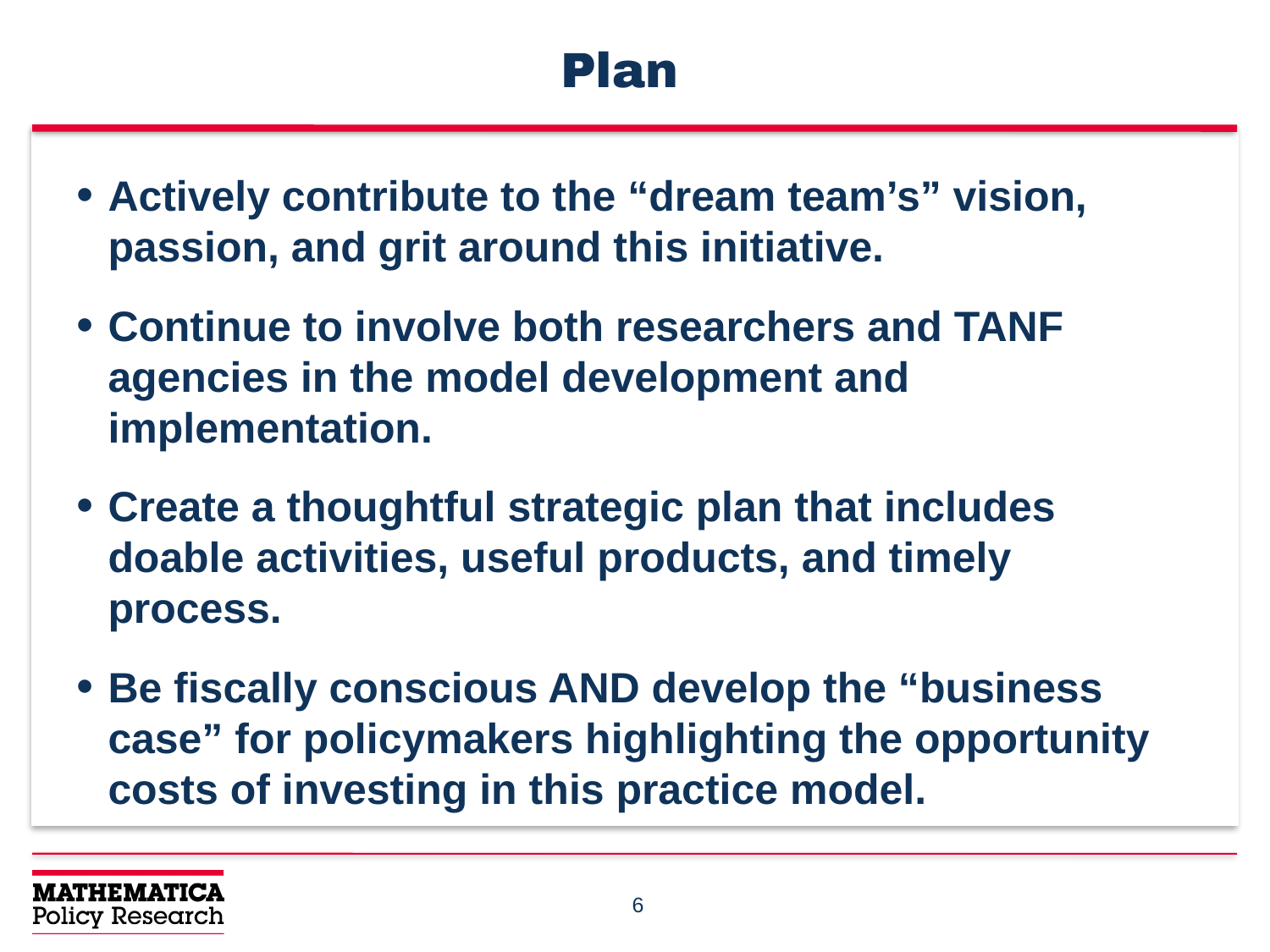

# Plan
Actively contribute to the “dream team’s” vision, passion, and grit around this initiative.
Continue to involve both researchers and TANF agencies in the model development and implementation.
Create a thoughtful strategic plan that includes doable activities, useful products, and timely process.
Be fiscally conscious AND develop the “business case” for policymakers highlighting the opportunity costs of investing in this practice model.